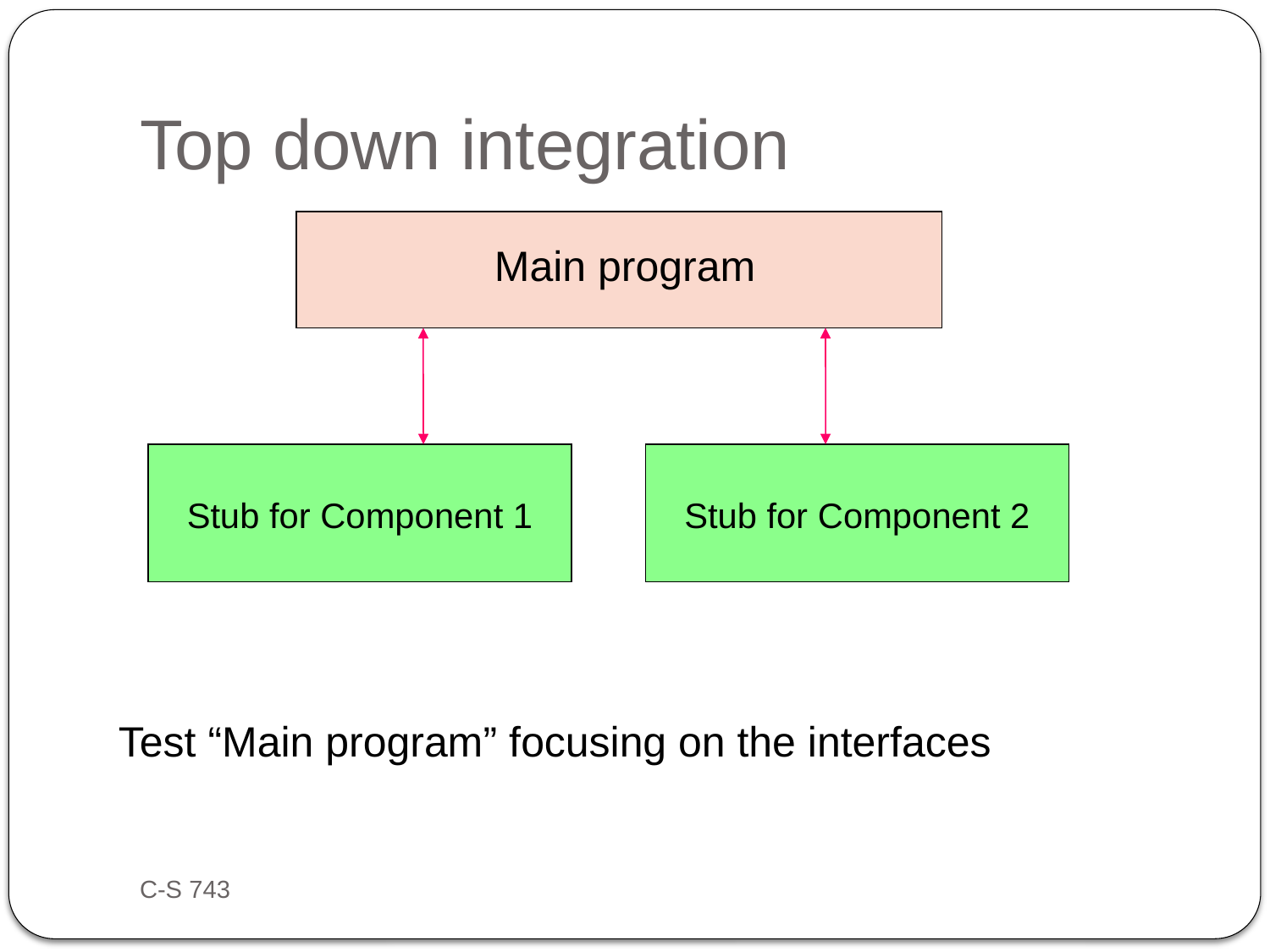

# Top down integration

 Main program

Stub for Component 1
Stub for Component 2
Test “Main program” focusing on the interfaces
C-S 743
12